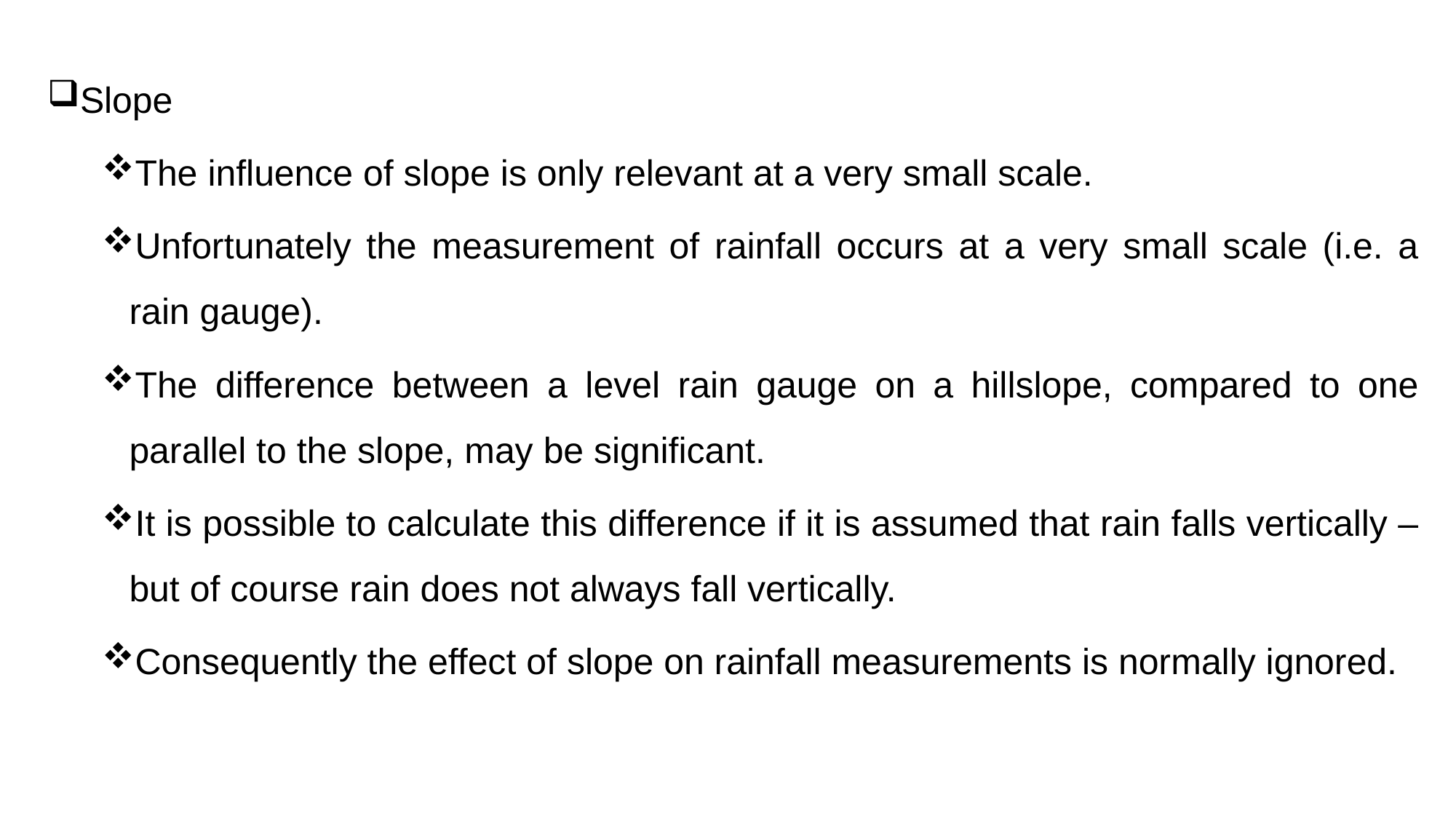

Slope
The influence of slope is only relevant at a very small scale.
Unfortunately the measurement of rainfall occurs at a very small scale (i.e. a rain gauge).
The difference between a level rain gauge on a hillslope, compared to one parallel to the slope, may be significant.
It is possible to calculate this difference if it is assumed that rain falls vertically – but of course rain does not always fall vertically.
Consequently the effect of slope on rainfall measurements is normally ignored.